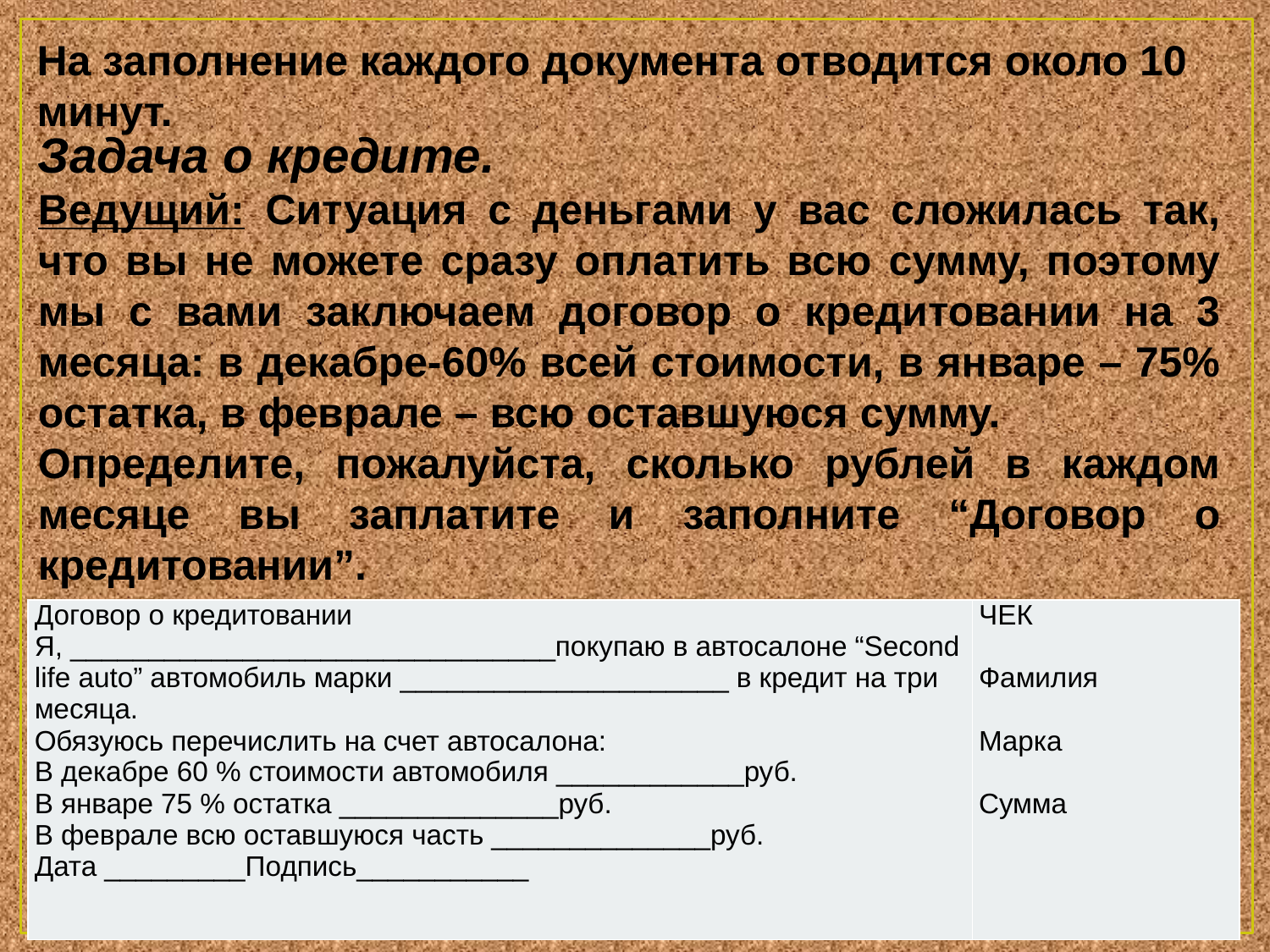

На заполнение каждого документа отводится около 10 минут.
Задача о кредите.
Ведущий: Ситуация с деньгами у вас сложилась так, что вы не можете сразу оплатить всю сумму, поэтому мы с вами заключаем договор о кредитовании на 3 месяца: в декабре-60% всей стоимости, в январе – 75% остатка, в феврале – всю оставшуюся сумму.
Определите, пожалуйста, сколько рублей в каждом месяце вы заплатите и заполните “Договор о кредитовании”.

| Договор о кредитовании Я, \_\_\_\_\_\_\_\_\_\_\_\_\_\_\_\_\_\_\_\_\_\_\_\_\_\_\_\_\_\_\_покупаю в автосалоне “Second life auto” автомобиль марки \_\_\_\_\_\_\_\_\_\_\_\_\_\_\_\_\_\_\_\_\_ в кредит на три месяца. Обязуюсь перечислить на счет автосалона: В декабре 60 % стоимости автомобиля \_\_\_\_\_\_\_\_\_\_\_\_руб. В январе 75 % остатка \_\_\_\_\_\_\_\_\_\_\_\_\_\_руб. В феврале всю оставшуюся часть \_\_\_\_\_\_\_\_\_\_\_\_\_\_руб. Дата \_\_\_\_\_\_\_\_\_Подпись\_\_\_\_\_\_\_\_\_\_\_ | ЧЕК   Фамилия   Марка   Сумма |
| --- | --- |